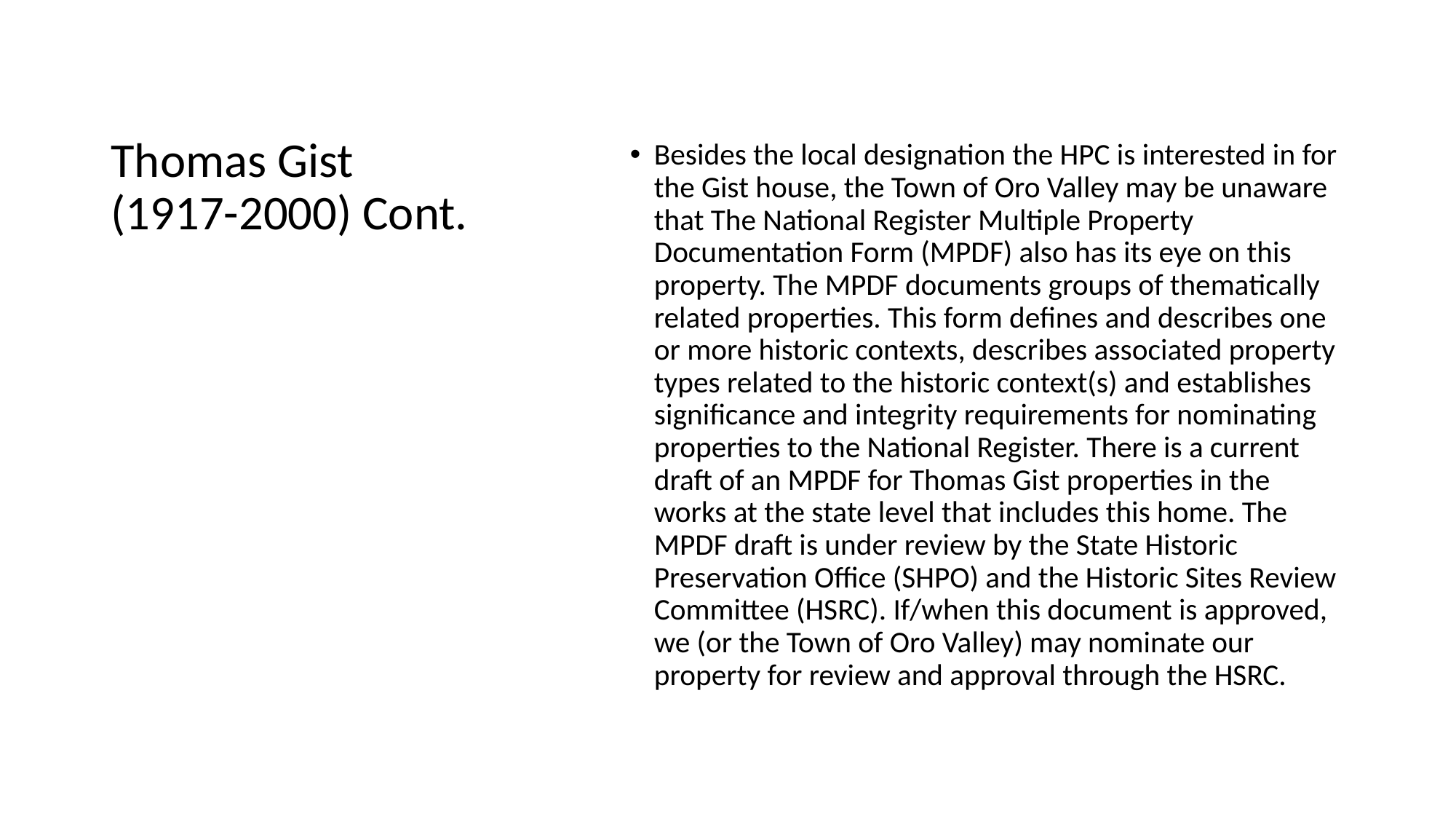

# Thomas Gist (1917-2000) Cont.
Besides the local designation the HPC is interested in for the Gist house, the Town of Oro Valley may be unaware that The National Register Multiple Property Documentation Form (MPDF) also has its eye on this property. The MPDF documents groups of thematically related properties. This form defines and describes one or more historic contexts, describes associated property types related to the historic context(s) and establishes significance and integrity requirements for nominating properties to the National Register. There is a current draft of an MPDF for Thomas Gist properties in the works at the state level that includes this home. The MPDF draft is under review by the State Historic Preservation Office (SHPO) and the Historic Sites Review Committee (HSRC). If/when this document is approved, we (or the Town of Oro Valley) may nominate our property for review and approval through the HSRC.